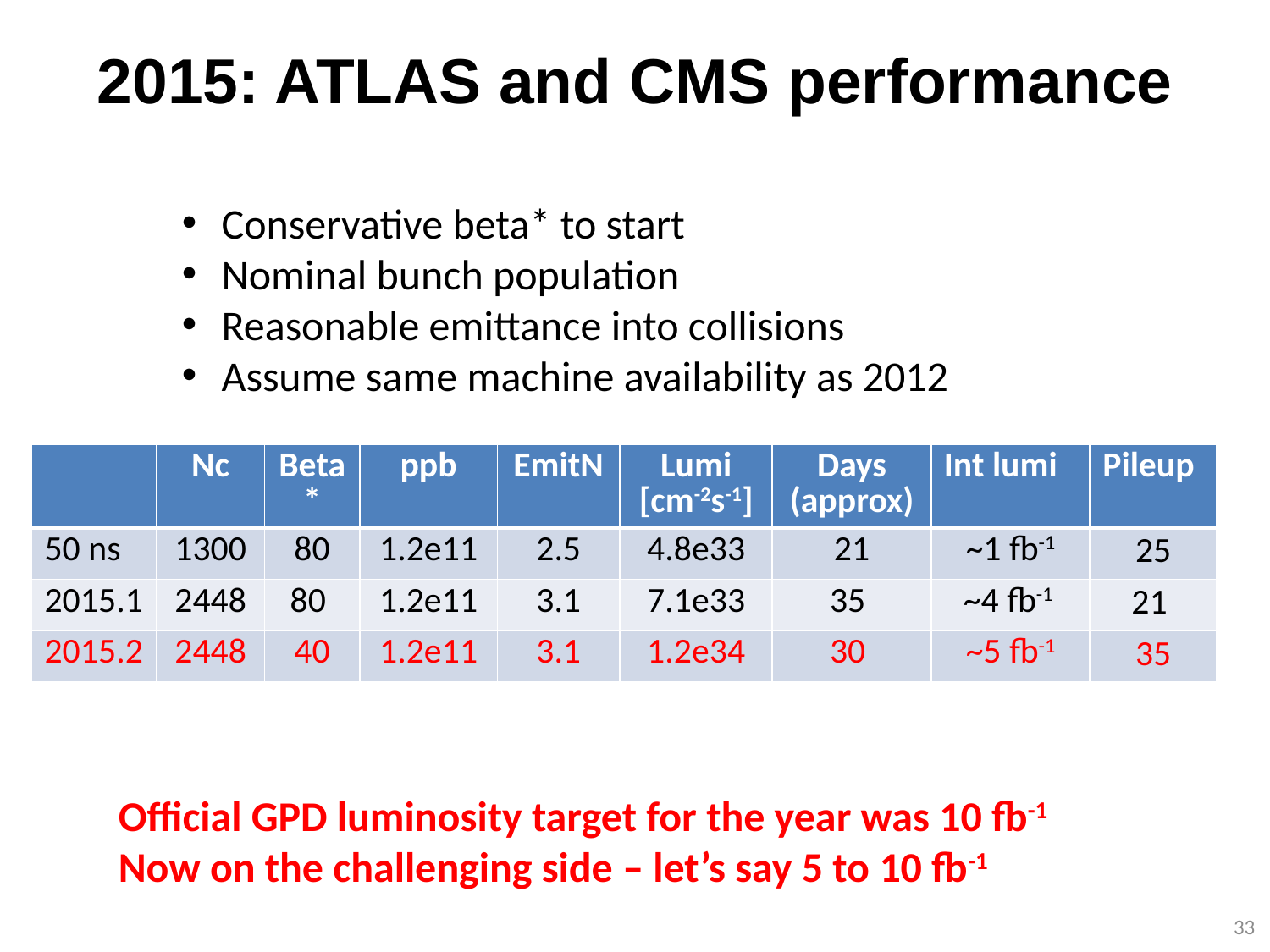

# 2015: ATLAS and CMS performance
Conservative beta* to start
Nominal bunch population
Reasonable emittance into collisions
Assume same machine availability as 2012
|  | Nc | Beta\* | ppb | EmitN | Lumi [cm-2s-1] | Days (approx) | Int lumi | Pileup |
| --- | --- | --- | --- | --- | --- | --- | --- | --- |
| 50 ns | 1300 | 80 | 1.2e11 | 2.5 | 4.8e33 | 21 | ~1 fb-1 | 25 |
| 2015.1 | 2448 | 80 | 1.2e11 | 3.1 | 7.1e33 | 35 | ~4 fb-1 | 21 |
| 2015.2 | 2448 | 40 | 1.2e11 | 3.1 | 1.2e34 | 30 | ~5 fb-1 | 35 |
Official GPD luminosity target for the year was 10 fb-1
Now on the challenging side – let’s say 5 to 10 fb-1
33